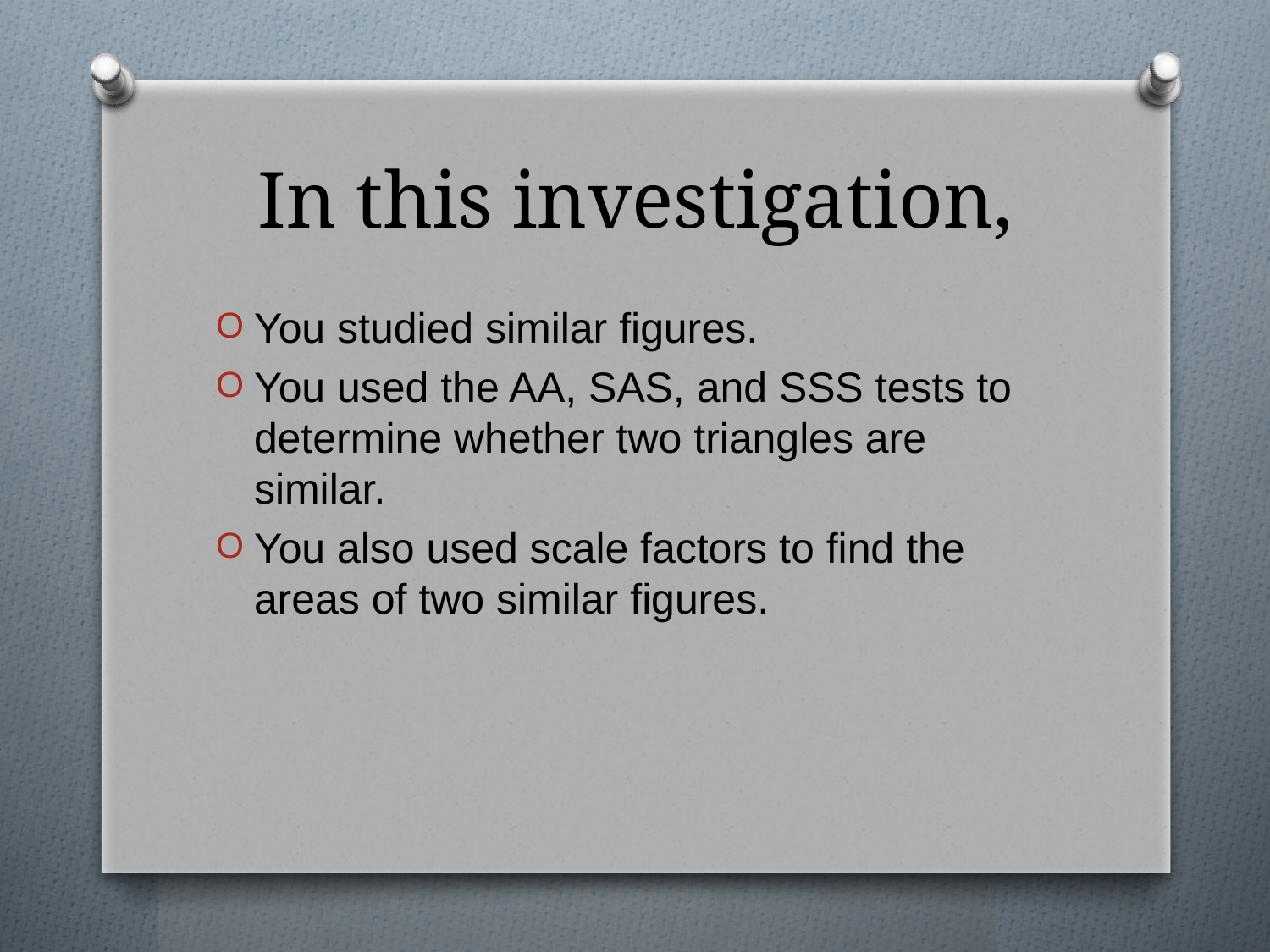

# In this investigation,
You studied similar figures.
You used the AA, SAS, and SSS tests to determine whether two triangles are similar.
You also used scale factors to find the areas of two similar figures.